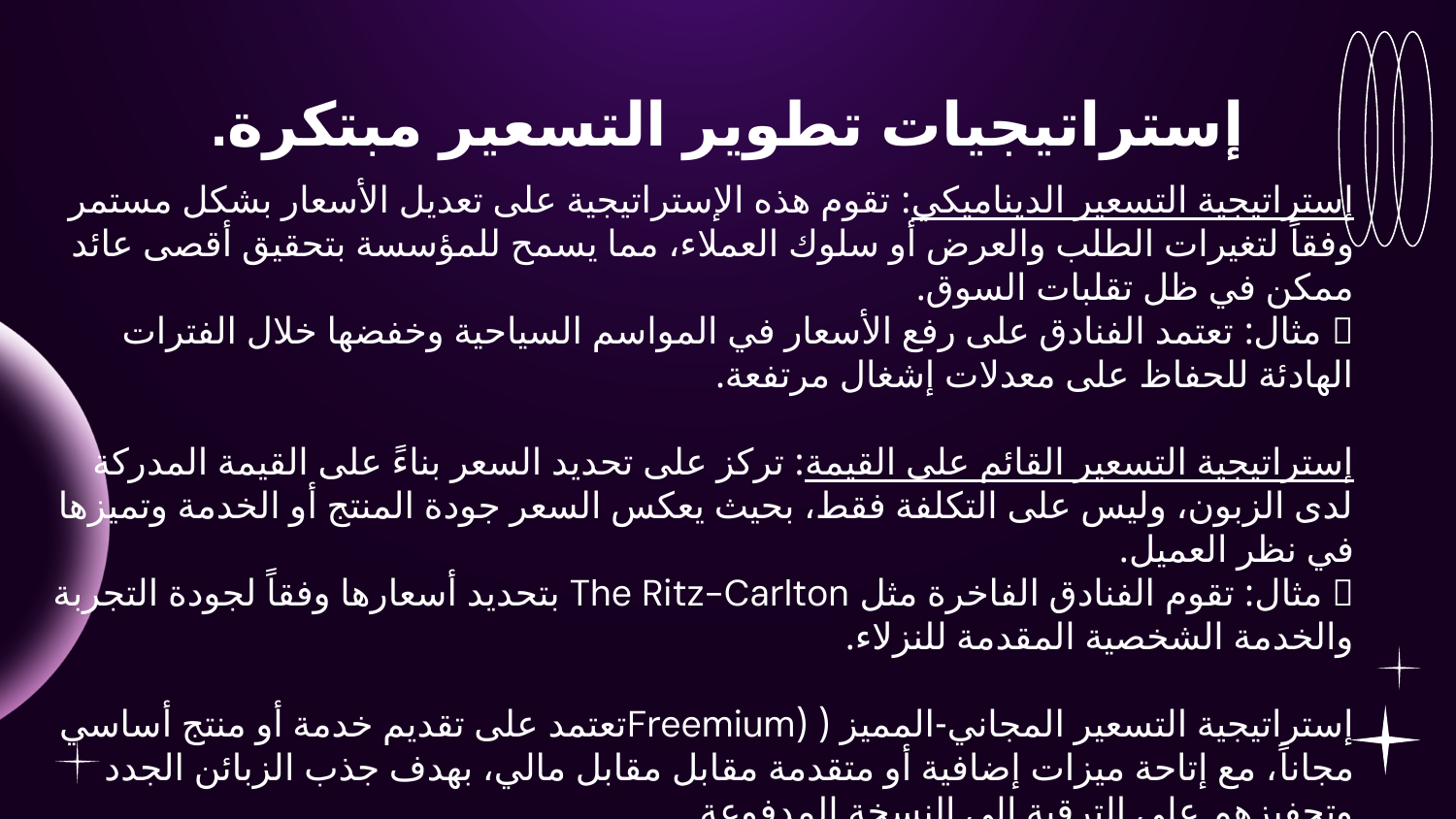

# إستراتيجيات تطوير التسعير مبتكرة.
إستراتيجية التسعير الديناميكي: تقوم هذه الإستراتيجية على تعديل الأسعار بشكل مستمر وفقاً لتغيرات الطلب والعرض أو سلوك العملاء، مما يسمح للمؤسسة بتحقيق أقصى عائد ممكن في ظل تقلبات السوق.
🔹 مثال: تعتمد الفنادق على رفع الأسعار في المواسم السياحية وخفضها خلال الفترات الهادئة للحفاظ على معدلات إشغال مرتفعة.

إستراتيجية التسعير القائم على القيمة: تركز على تحديد السعر بناءً على القيمة المدركة لدى الزبون، وليس على التكلفة فقط، بحيث يعكس السعر جودة المنتج أو الخدمة وتميزها في نظر العميل.
🔹 مثال: تقوم الفنادق الفاخرة مثل The Ritz-Carlton بتحديد أسعارها وفقاً لجودة التجربة والخدمة الشخصية المقدمة للنزلاء.

إستراتيجية التسعير المجاني-المميز ( (Freemiumتعتمد على تقديم خدمة أو منتج أساسي مجاناً، مع إتاحة ميزات إضافية أو متقدمة مقابل مقابل مالي، بهدف جذب الزبائن الجدد وتحفيزهم على الترقية إلى النسخة المدفوعة.
🔹 مثال: توفر بعض التطبيقات السياحية أدلة مجانية، بينما تتطلب النسخة المدفوعة الوصول إلى خرائط تفاعلية أو خدمات حجز مباشرة.